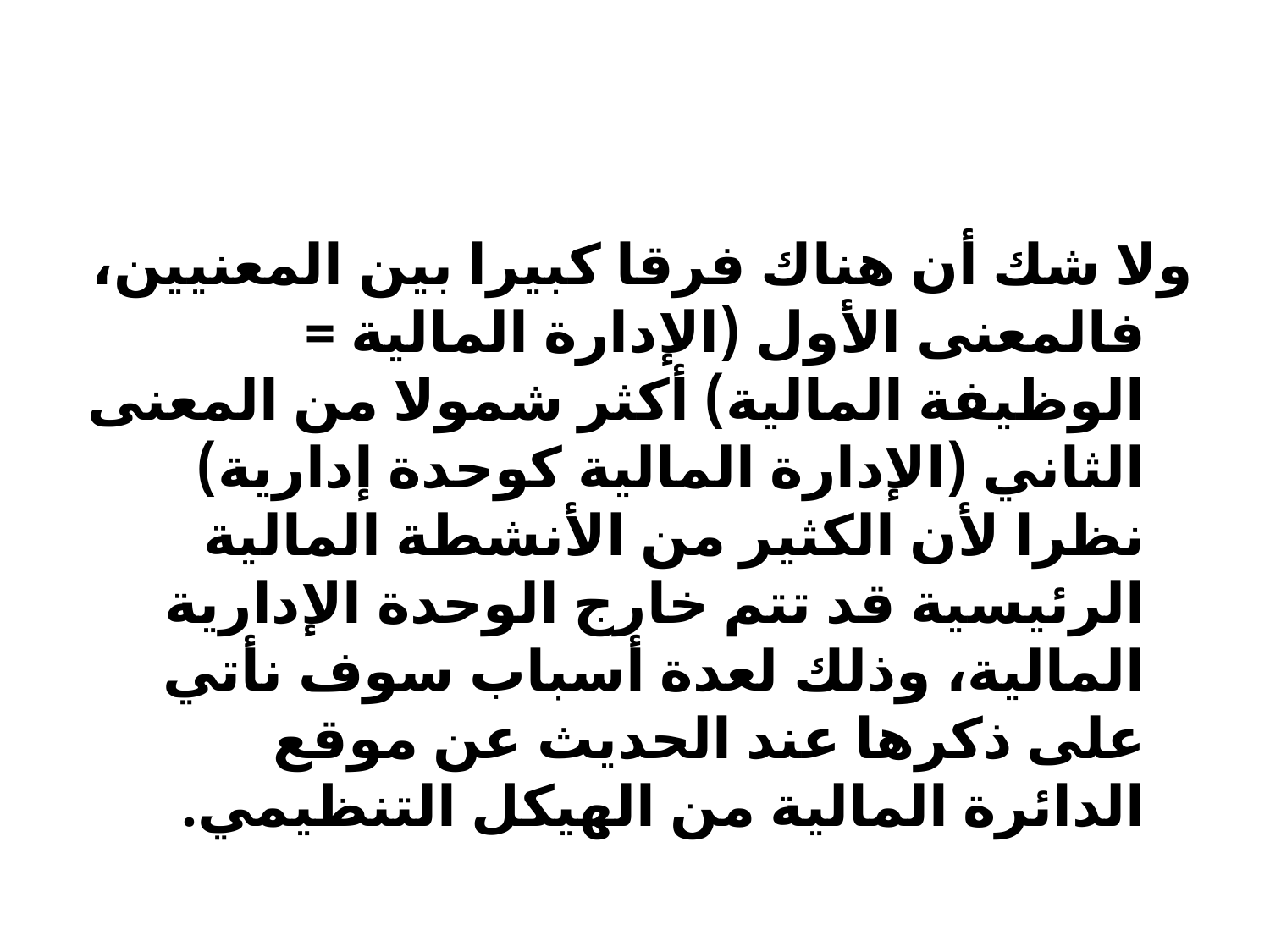

#
ولا شك أن هناك فرقا كبيرا بين المعنيين، فالمعنى الأول (الإدارة المالية = الوظيفة المالية) أكثر شمولا من المعنى الثاني (الإدارة المالية كوحدة إدارية) نظرا لأن الكثير من الأنشطة المالية الرئيسية قد تتم خارج الوحدة الإدارية المالية، وذلك لعدة أسباب سوف نأتي على ذكرها عند الحديث عن موقع الدائرة المالية من الهيكل التنظيمي.